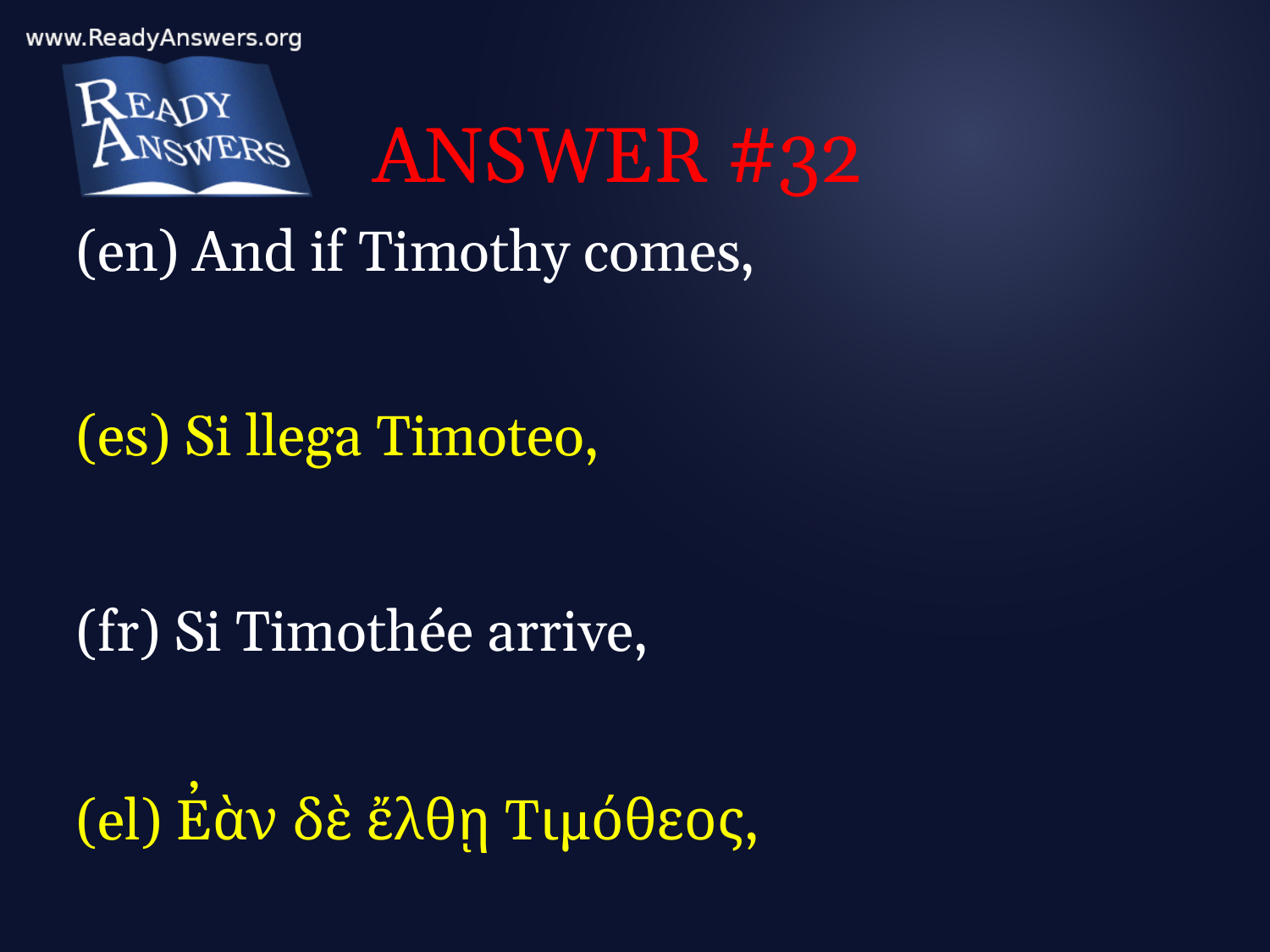

# ANSWER #32
(en) And if Timothy comes,
(es) Si llega Timoteo,
(fr) Si Timothée arrive,
(el) Ἐὰν δὲ ἔλθῃ Τιμόθεος,